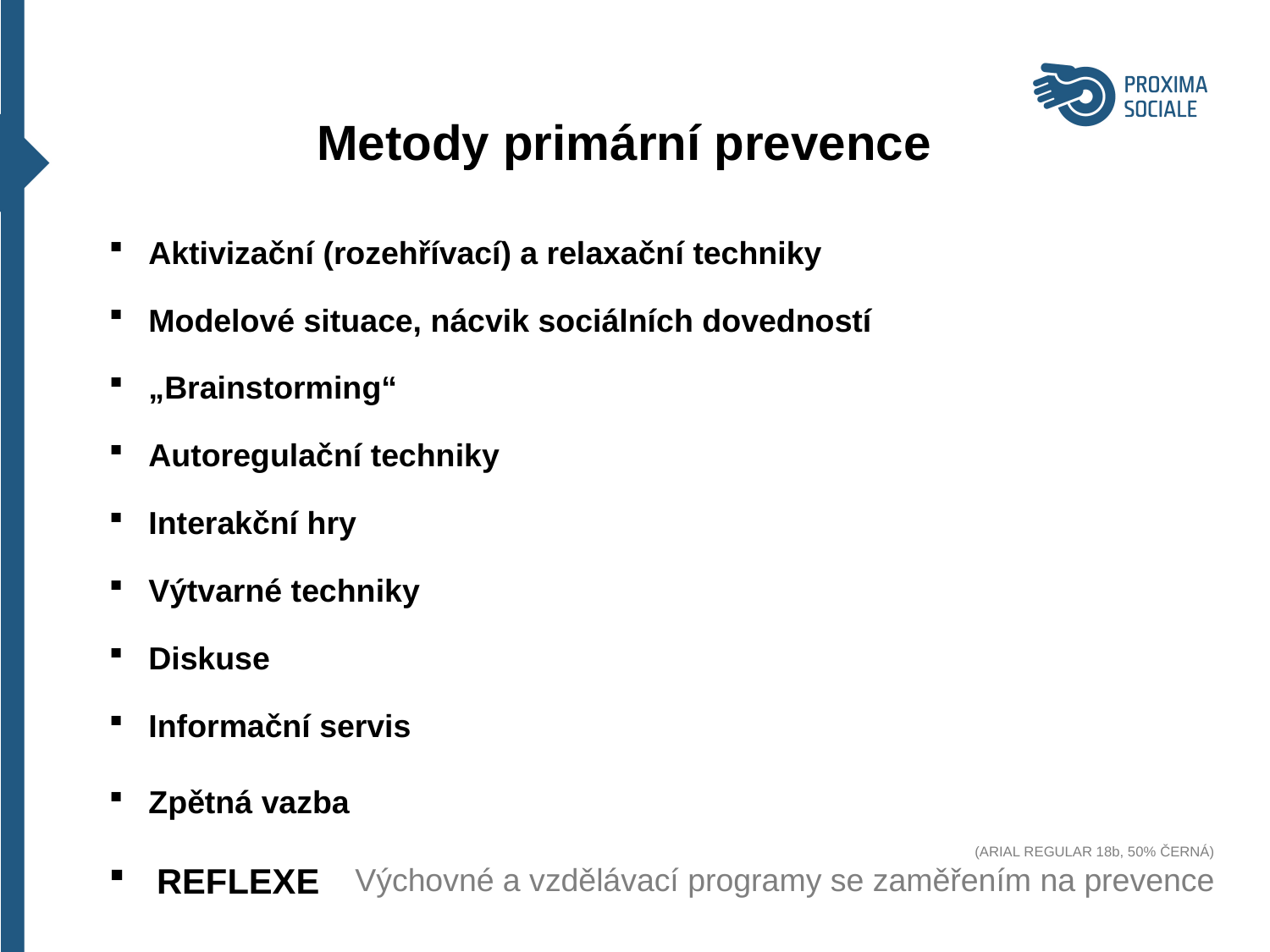

Metody primární prevence

(ARIAL REGULAR 18b, 50% ČERNÁ)
 Výchovné a vzdělávací programy se zaměřením na prevence

Aktivizační (rozehřívací) a relaxační techniky

Modelové situace, nácvik sociálních dovedností

„Brainstorming“

Autoregulační techniky

Interakční hry

Výtvarné techniky

Diskuse

Informační servis

Zpětná vazba

REFLEXE